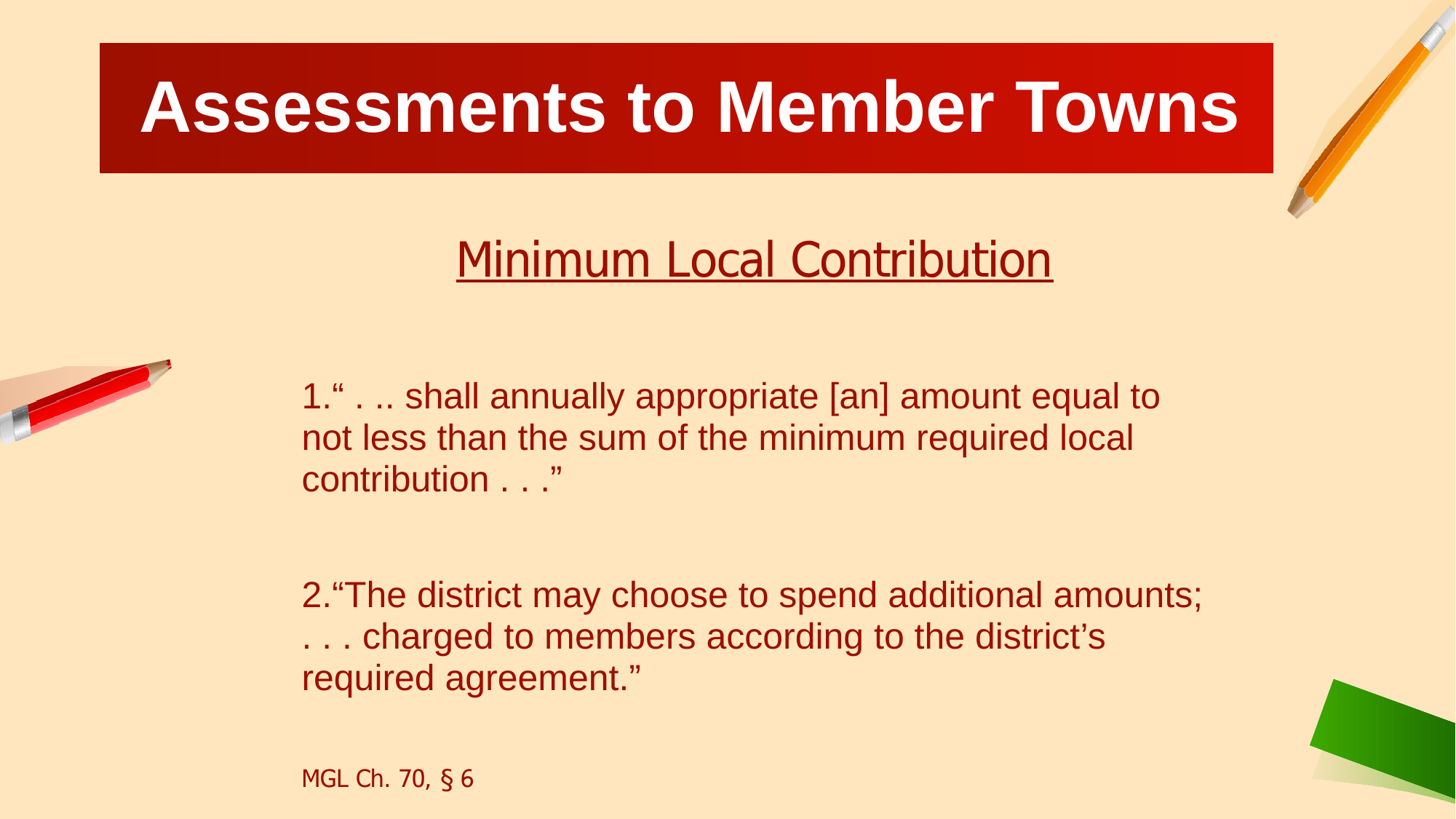

Assessments to Member Towns
Minimum Local Contribution

“ . .. shall annually appropriate [an] amount equal to not less than the sum of the minimum required local contribution . . .”

“The district may choose to spend additional amounts; . . . charged to members according to the district’s required agreement.”

MGL Ch. 70, § 6